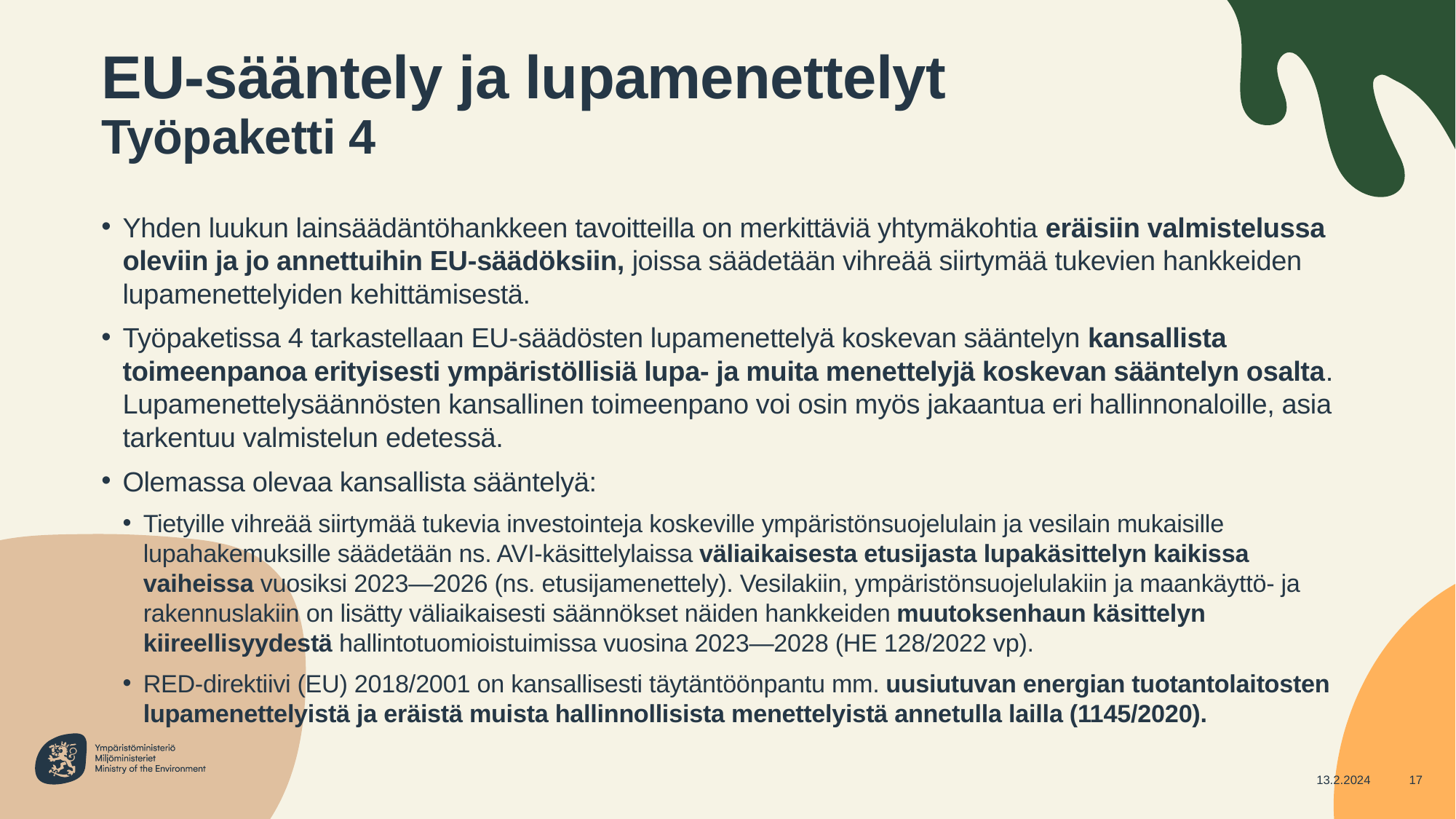

# EU-sääntely ja lupamenettelyt Työpaketti 4
Yhden luukun lainsäädäntöhankkeen tavoitteilla on merkittäviä yhtymäkohtia eräisiin valmistelussa oleviin ja jo annettuihin EU-säädöksiin, joissa säädetään vihreää siirtymää tukevien hankkeiden lupamenettelyiden kehittämisestä.
Työpaketissa 4 tarkastellaan EU-säädösten lupamenettelyä koskevan sääntelyn kansallista toimeenpanoa erityisesti ympäristöllisiä lupa- ja muita menettelyjä koskevan sääntelyn osalta. Lupamenettelysäännösten kansallinen toimeenpano voi osin myös jakaantua eri hallinnonaloille, asia tarkentuu valmistelun edetessä.
Olemassa olevaa kansallista sääntelyä:
Tietyille vihreää siirtymää tukevia investointeja koskeville ympäristönsuojelulain ja vesilain mukaisille lupahakemuksille säädetään ns. AVI-käsittelylaissa väliaikaisesta etusijasta lupakäsittelyn kaikissa vaiheissa vuosiksi 2023—2026 (ns. etusijamenettely). Vesilakiin, ympäristönsuojelulakiin ja maankäyttö- ja rakennuslakiin on lisätty väliaikaisesti säännökset näiden hankkeiden muutoksenhaun käsittelyn kiireellisyydestä hallintotuomioistuimissa vuosina 2023—2028 (HE 128/2022 vp).
RED-direktiivi (EU) 2018/2001 on kansallisesti täytäntöönpantu mm. uusiutuvan energian tuotantolaitosten lupamenettelyistä ja eräistä muista hallinnollisista menettelyistä annetulla lailla (1145/2020).

13.2.2024
17